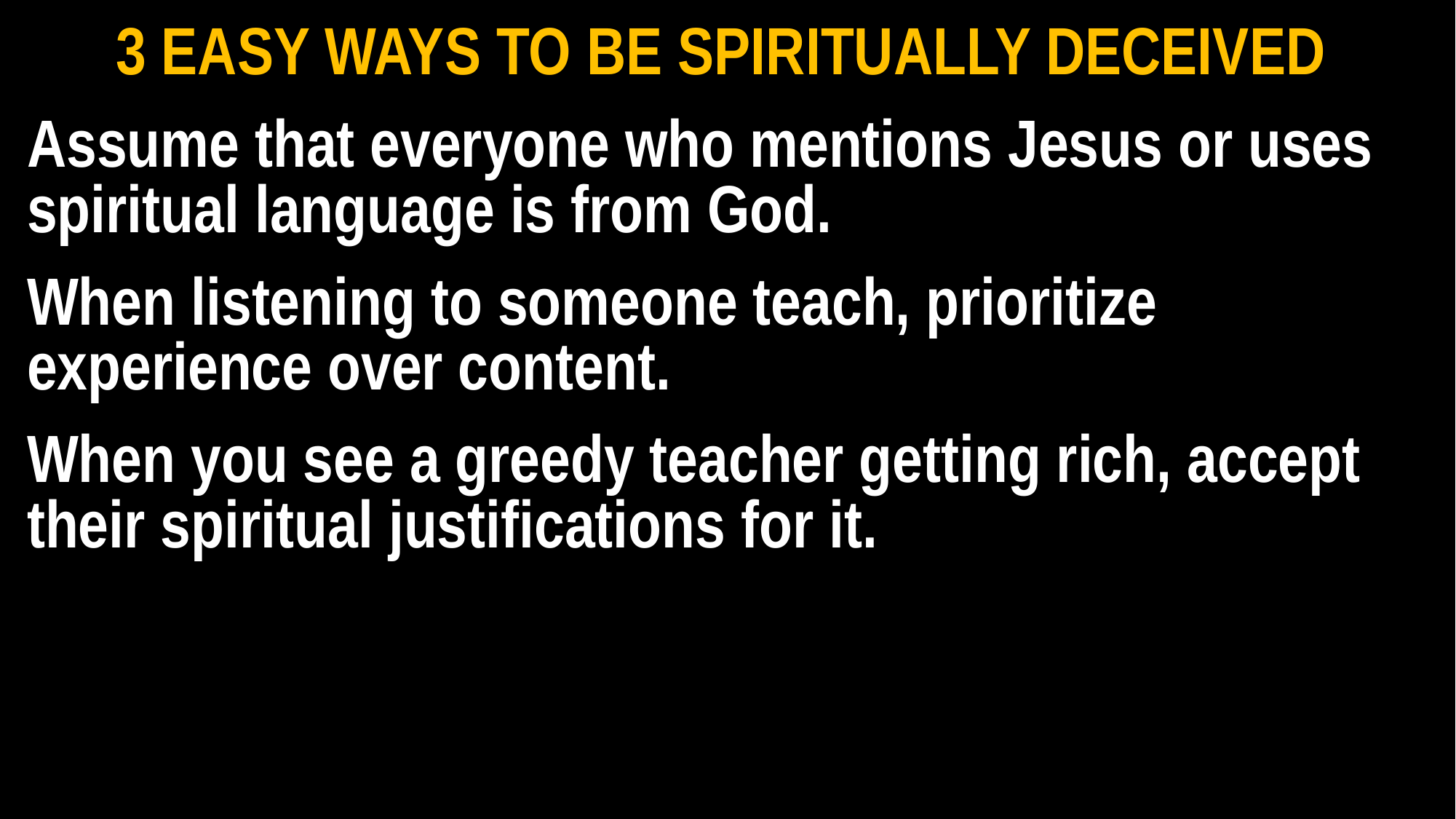

3 EASY WAYS TO BE SPIRITUALLY DECEIVED
Assume that everyone who mentions Jesus or uses spiritual language is from God.
When listening to someone teach, prioritize experience over content.
When you see a greedy teacher getting rich, accept their spiritual justifications for it.